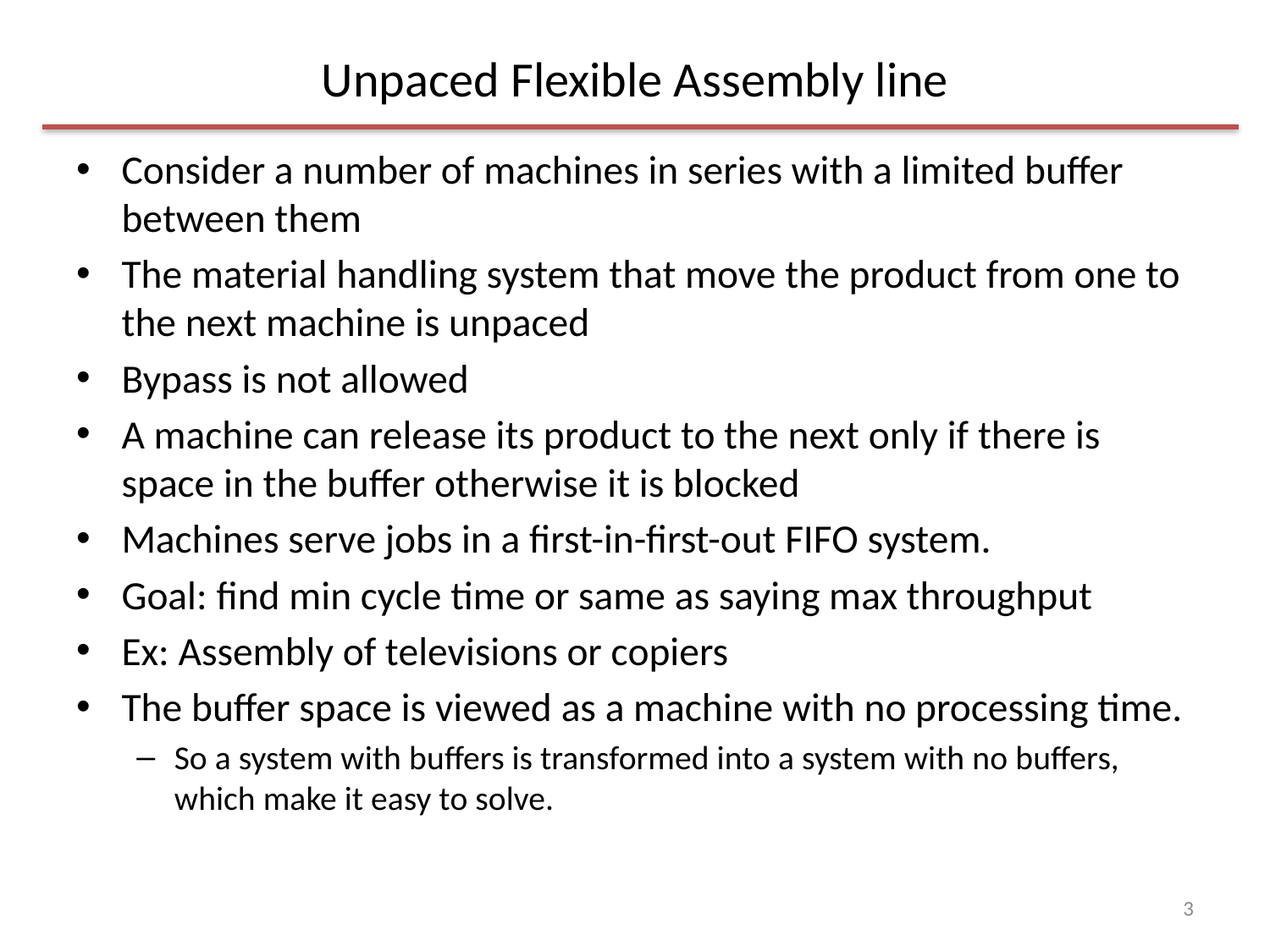

# Unpaced Flexible Assembly line
Consider a number of machines in series with a limited buffer between them
The material handling system that move the product from one to the next machine is unpaced
Bypass is not allowed
A machine can release its product to the next only if there is space in the buffer otherwise it is blocked
Machines serve jobs in a first-in-first-out FIFO system.
Goal: find min cycle time or same as saying max throughput
Ex: Assembly of televisions or copiers
The buffer space is viewed as a machine with no processing time.
So a system with buffers is transformed into a system with no buffers, which make it easy to solve.

3